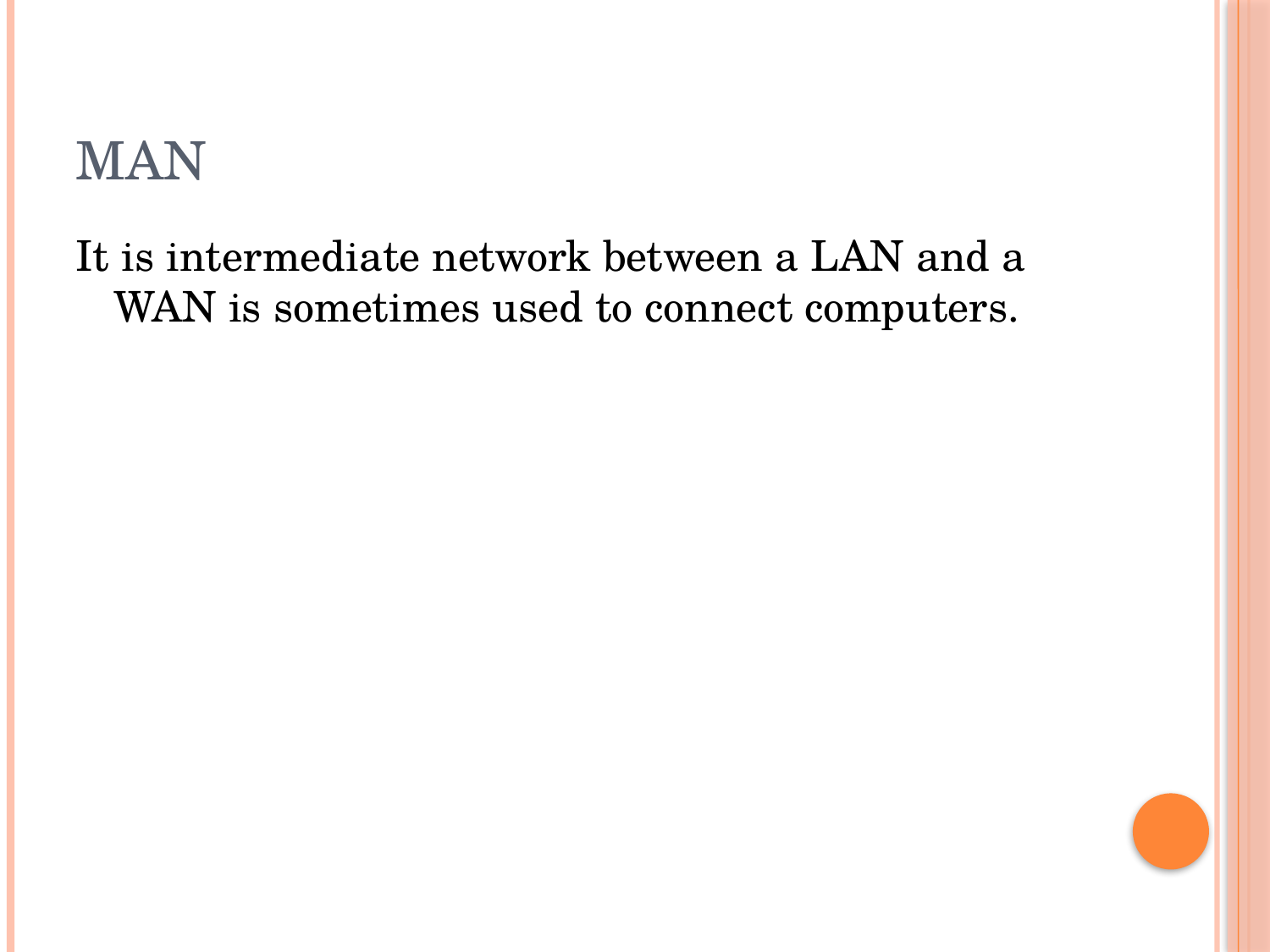

# MAN
It is intermediate network between a LAN and a WAN is sometimes used to connect computers.